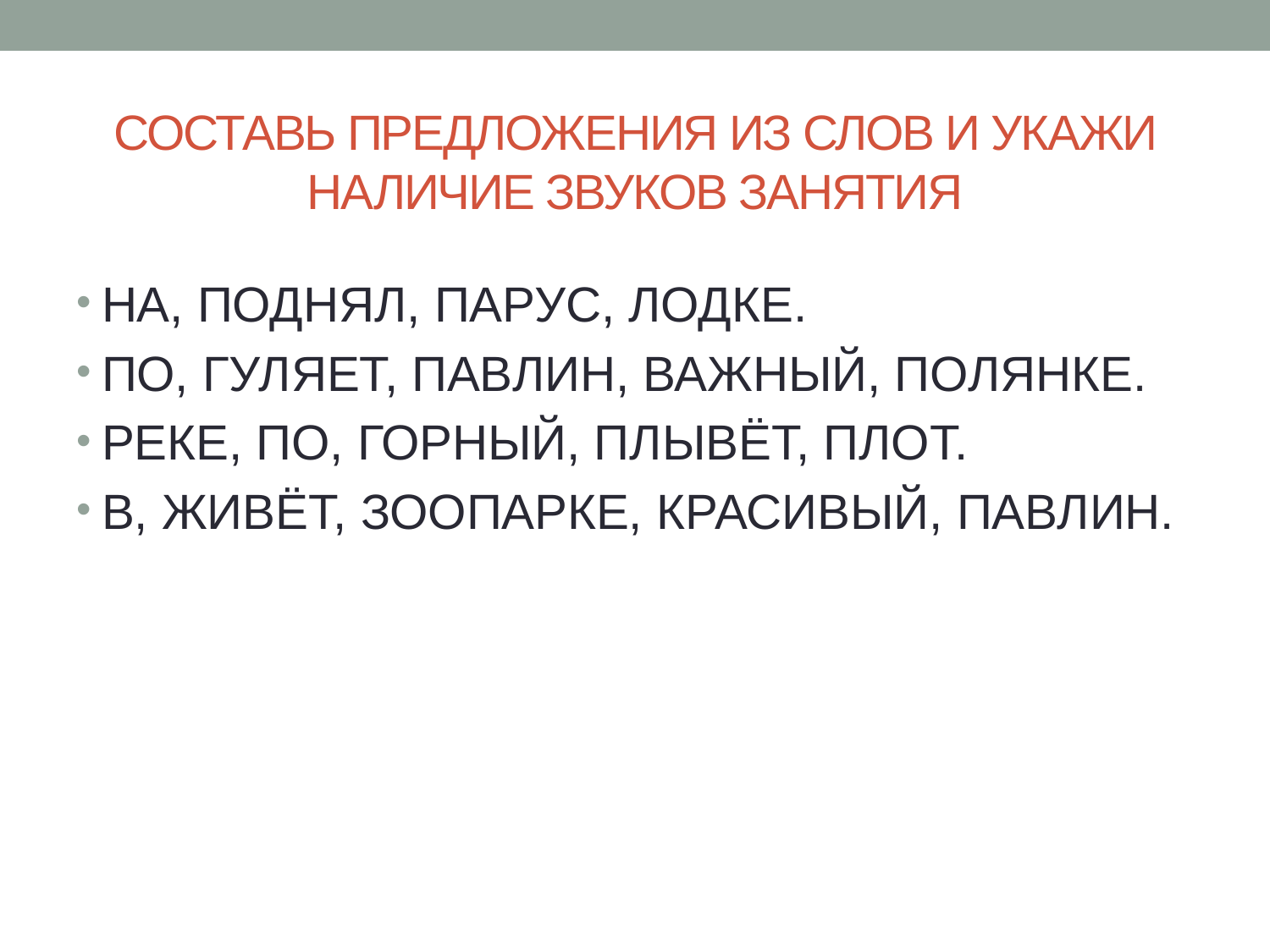

# СОСТАВЬ ПРЕДЛОЖЕНИЯ ИЗ СЛОВ И УКАЖИ НАЛИЧИЕ ЗВУКОВ ЗАНЯТИЯ
НА, ПОДНЯЛ, ПАРУС, ЛОДКЕ.
ПО, ГУЛЯЕТ, ПАВЛИН, ВАЖНЫЙ, ПОЛЯНКЕ.
РЕКЕ, ПО, ГОРНЫЙ, ПЛЫВЁТ, ПЛОТ.
В, ЖИВЁТ, ЗООПАРКЕ, КРАСИВЫЙ, ПАВЛИН.